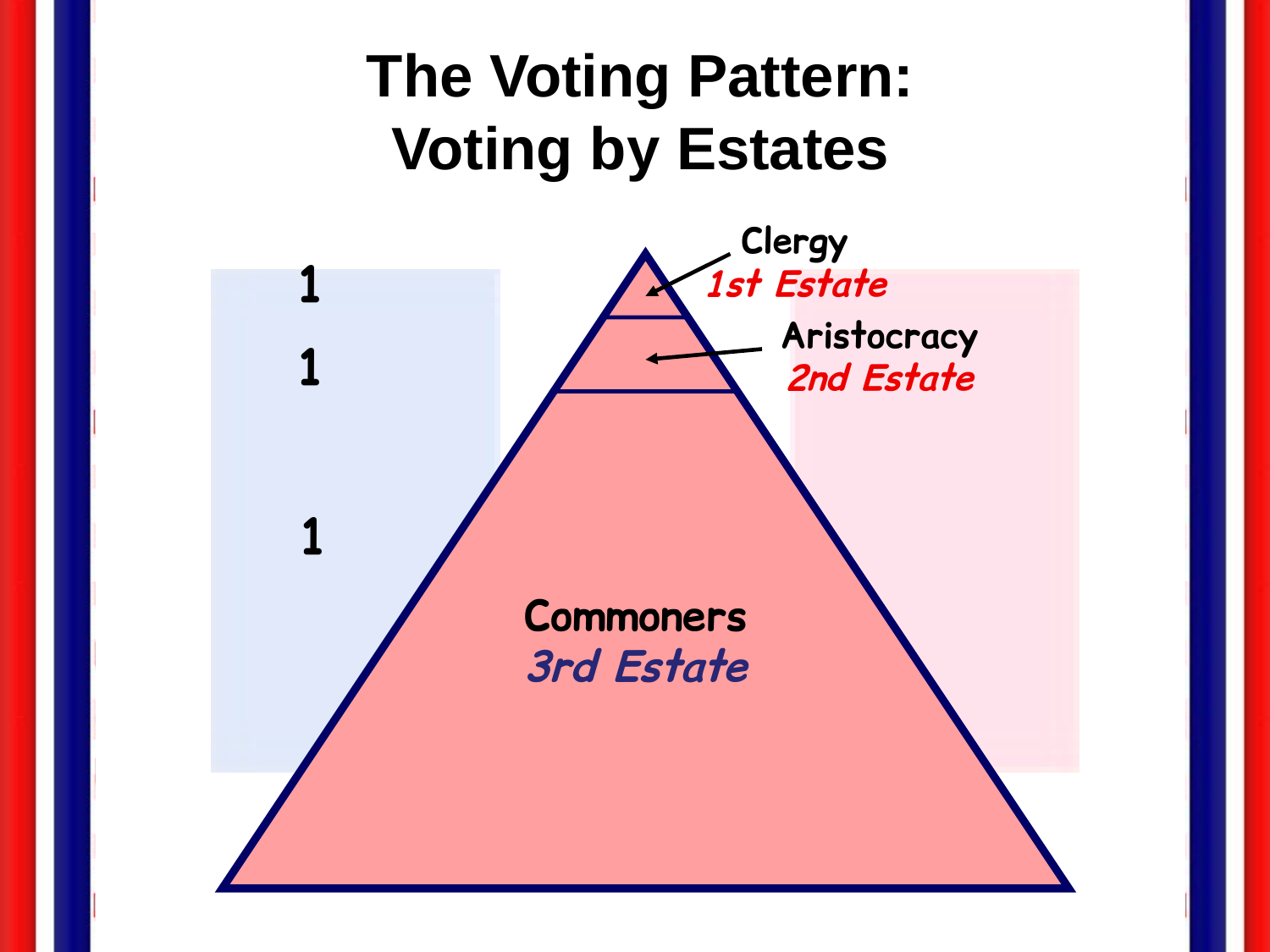

The Voting Pattern:
Voting by Estates
Clergy
1st Estate
1

Aristocracy
2nd Estate

1

1
Commoners
3rd Estate